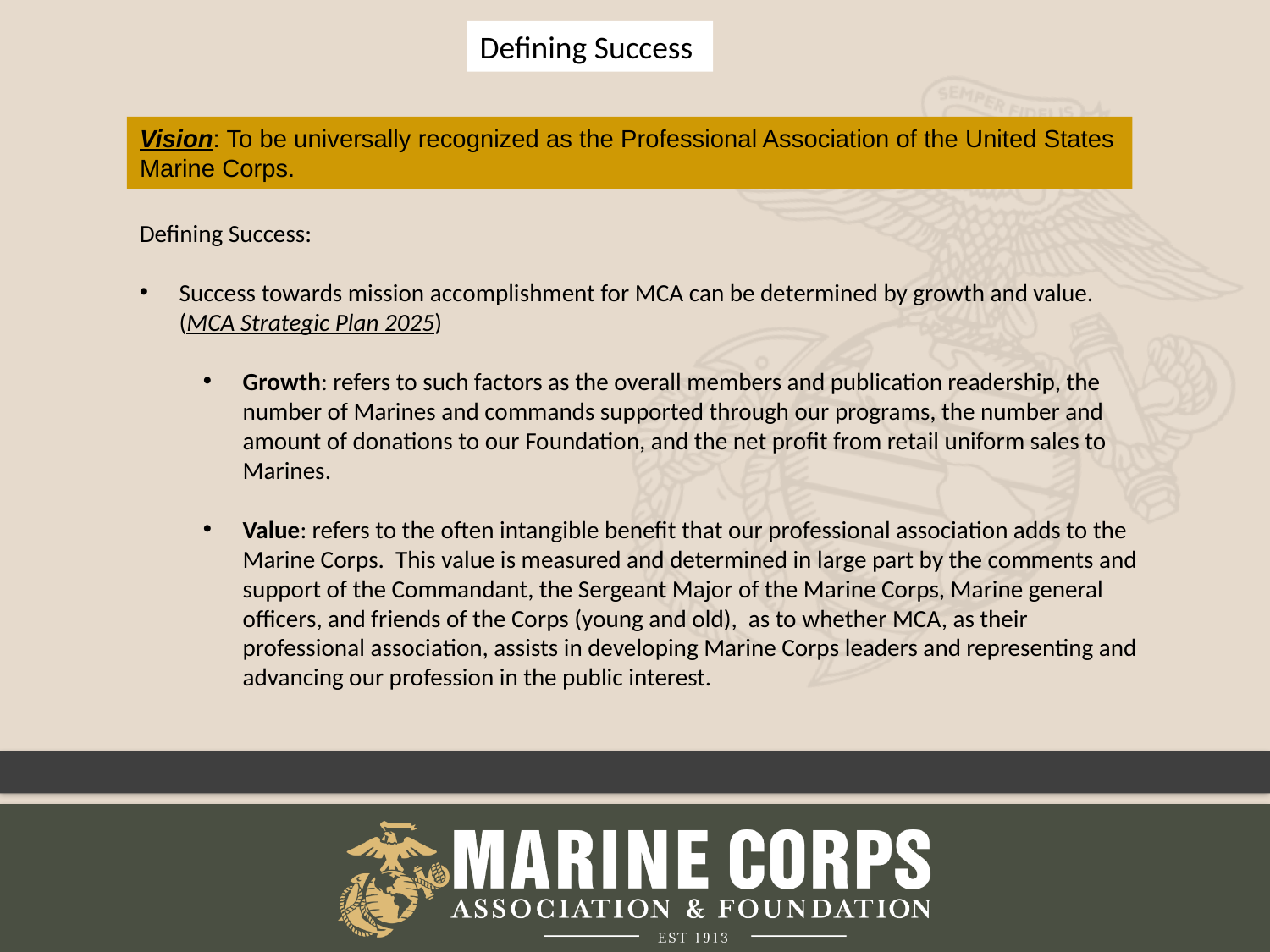

Defining Success
Vision: To be universally recognized as the Professional Association of the United States Marine Corps.
Defining Success:

Success towards mission accomplishment for MCA can be determined by growth and value. (MCA Strategic Plan 2025)

Growth: refers to such factors as the overall members and publication readership, the number of Marines and commands supported through our programs, the number and amount of donations to our Foundation, and the net profit from retail uniform sales to Marines.

Value: refers to the often intangible benefit that our professional association adds to the Marine Corps.  This value is measured and determined in large part by the comments and support of the Commandant, the Sergeant Major of the Marine Corps, Marine general officers, and friends of the Corps (young and old),  as to whether MCA, as their professional association, assists in developing Marine Corps leaders and representing and advancing our profession in the public interest.
2